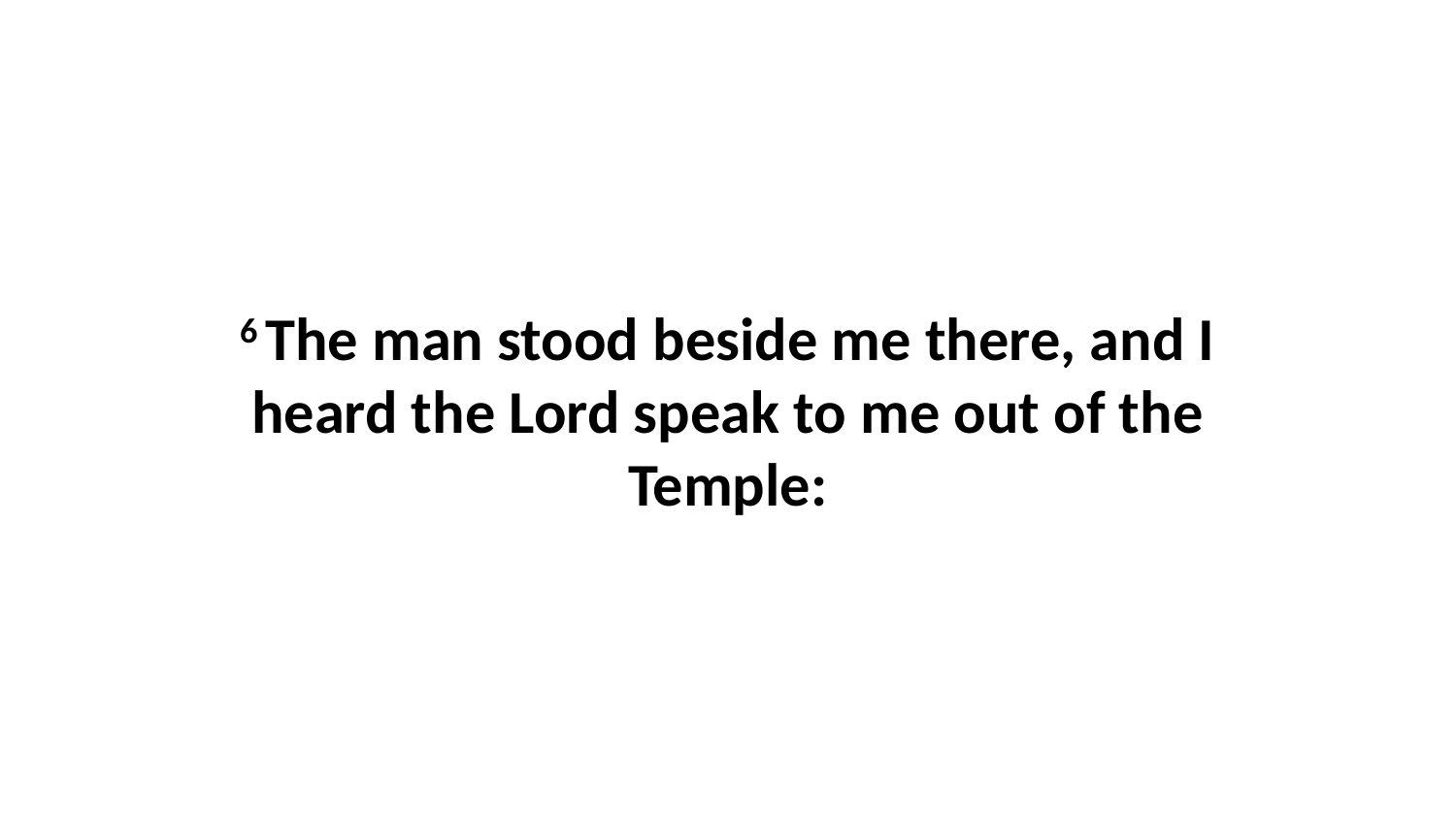

6 The man stood beside me there, and I heard the Lord speak to me out of the Temple: